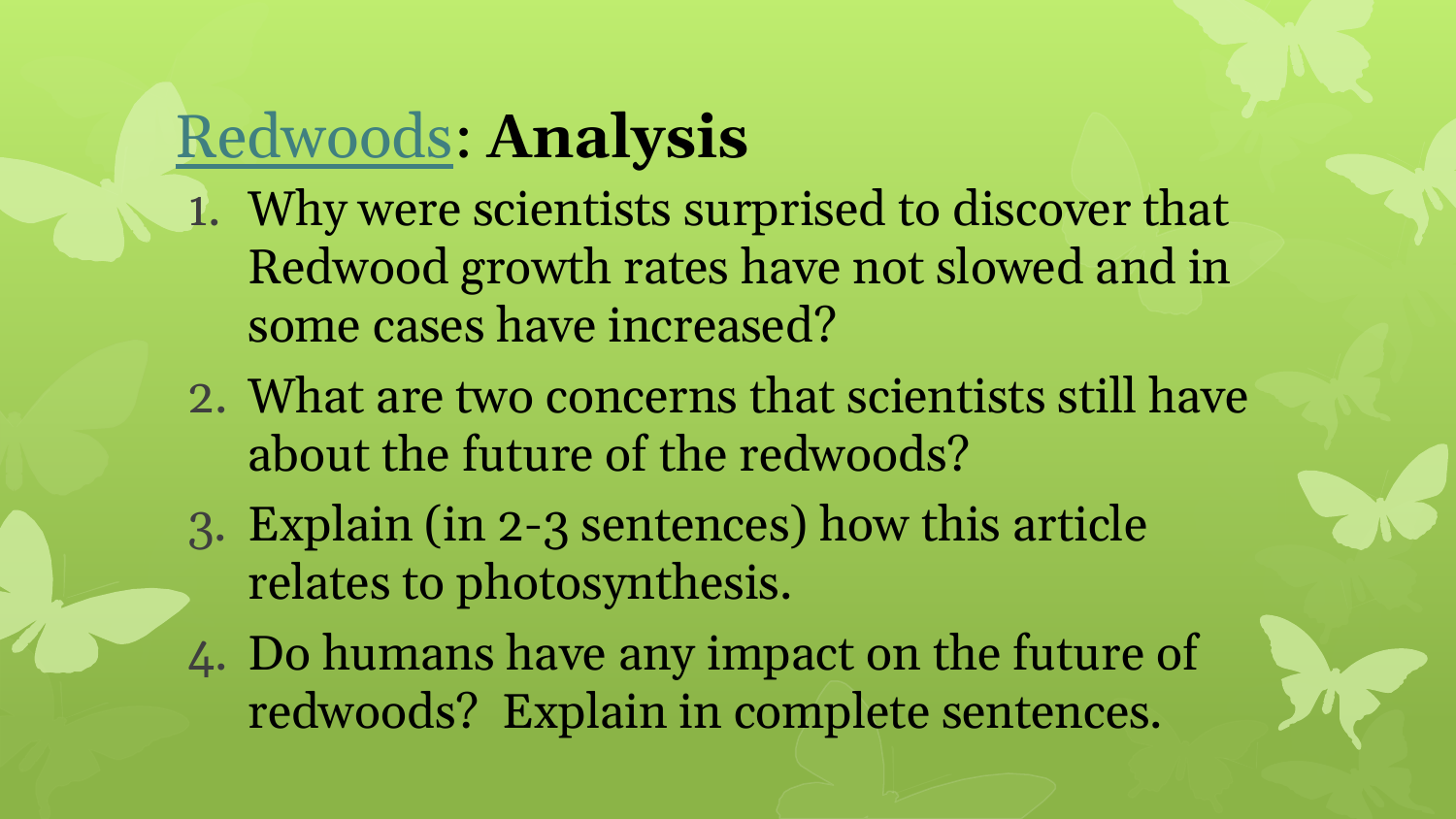

# Redwoods: Analysis
Why were scientists surprised to discover that Redwood growth rates have not slowed and in some cases have increased?
What are two concerns that scientists still have about the future of the redwoods?
Explain (in 2-3 sentences) how this article relates to photosynthesis.
Do humans have any impact on the future of redwoods?  Explain in complete sentences.